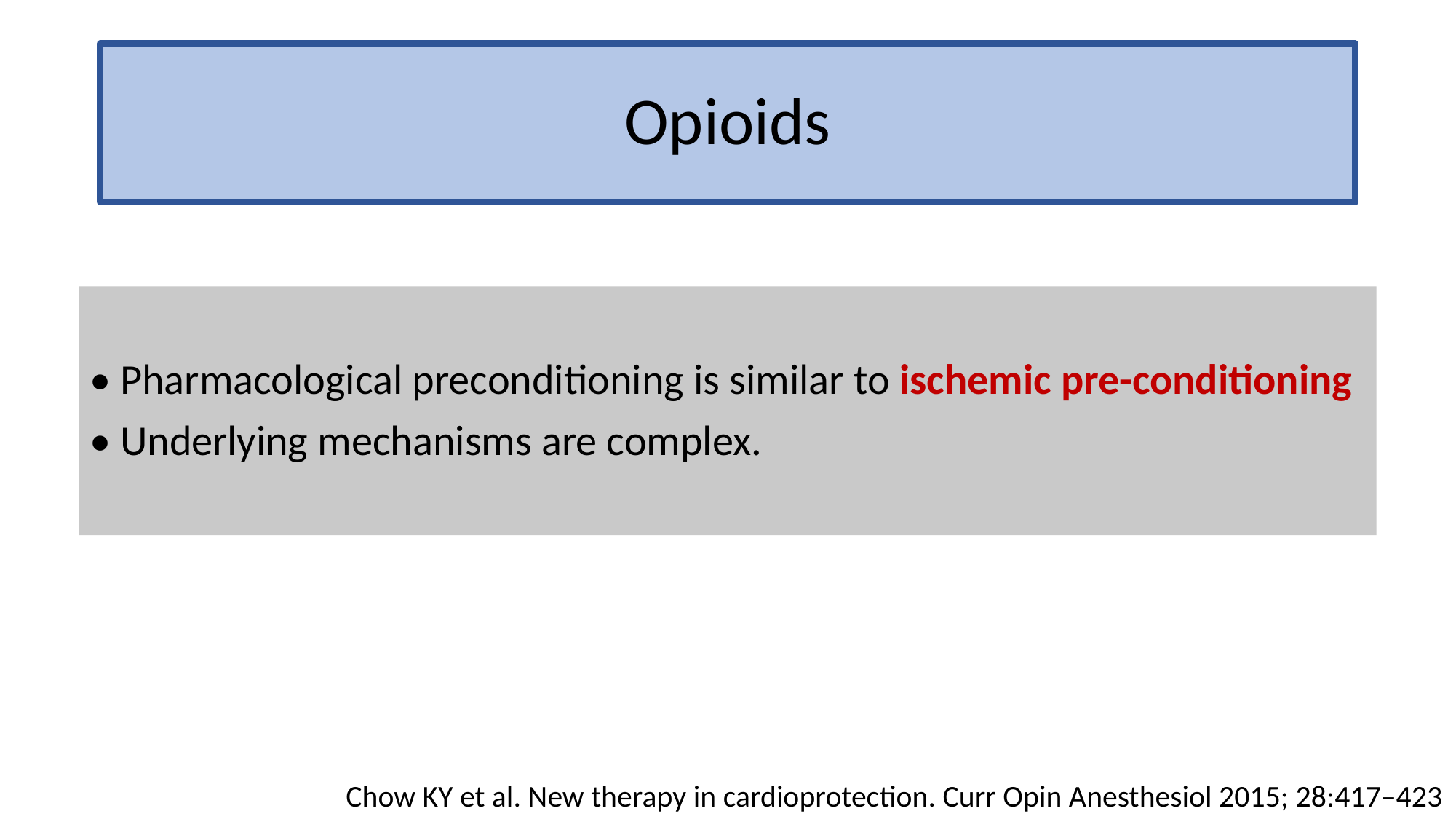

# Opioids

• Pharmacological preconditioning is similar to ischemic pre-conditioning
• Underlying mechanisms are complex.
Chow KY et al. New therapy in cardioprotection. Curr Opin Anesthesiol 2015; 28:417–423